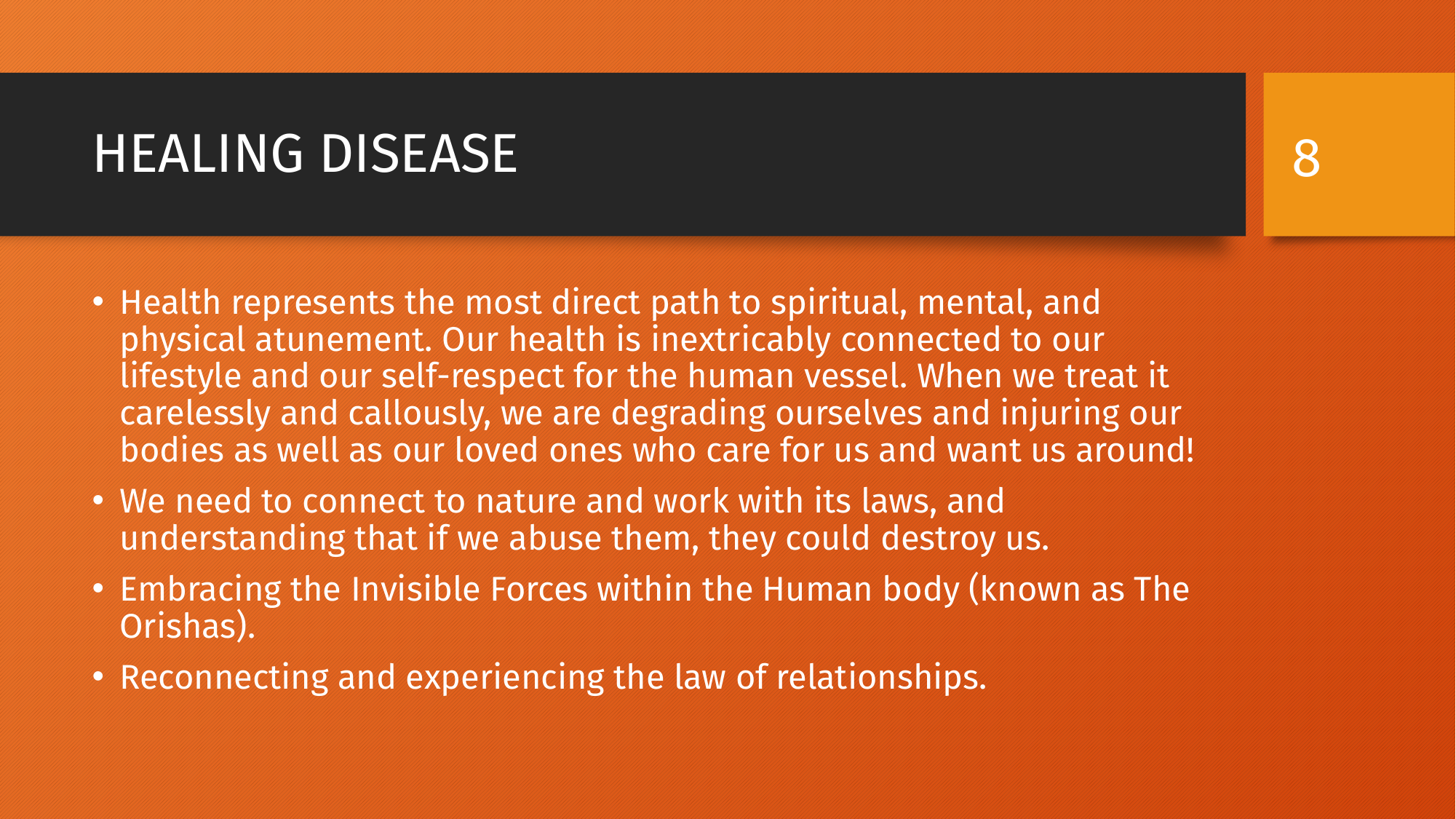

8
# HEALING DISEASE
Health represents the most direct path to spiritual, mental, and physical atunement. Our health is inextricably connected to our lifestyle and our self-respect for the human vessel. When we treat it carelessly and callously, we are degrading ourselves and injuring our bodies as well as our loved ones who care for us and want us around!
We need to connect to nature and work with its laws, and understanding that if we abuse them, they could destroy us.
Embracing the Invisible Forces within the Human body (known as The Orishas).
Reconnecting and experiencing the law of relationships.